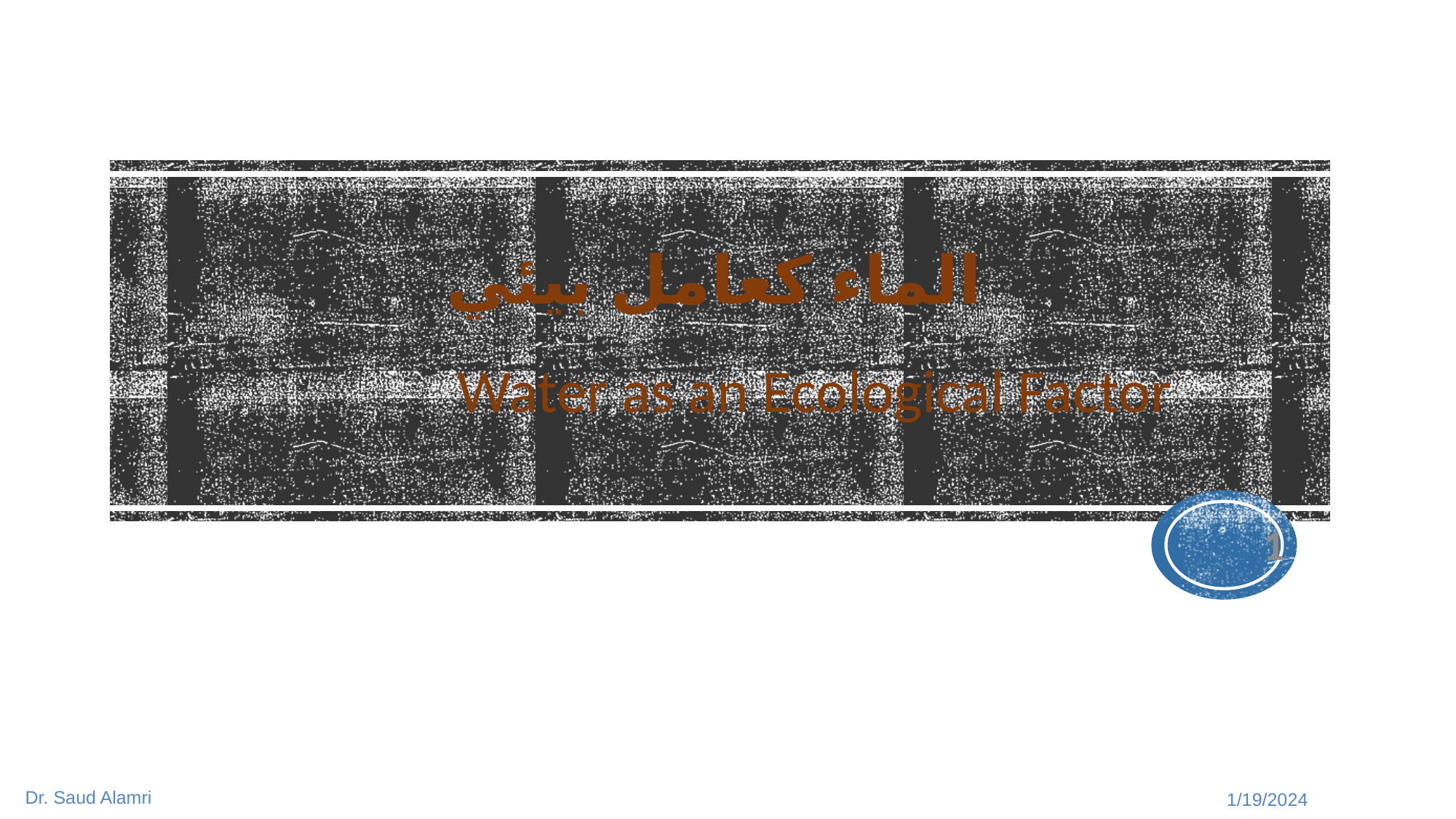

الماء كعامل بيئي

Water as an Ecological Factor

1
Dr. Saud Alamri
1/19/2024